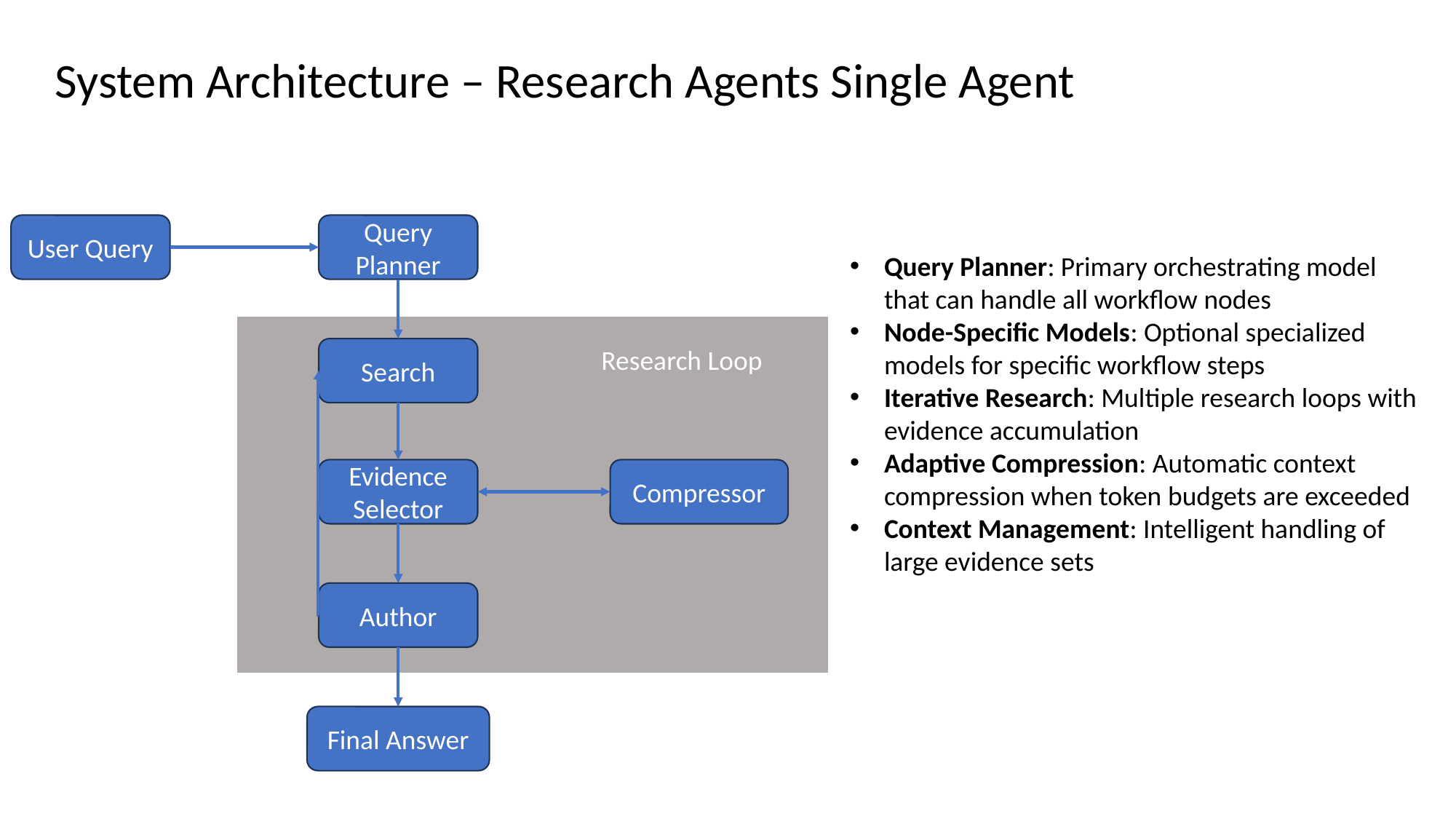

# System Architecture – Research Agents Single Agent
User Query
Query Planner

Research Loop
Search
Compressor
Evidence Selector
Author
Final Answer
Query Planner: Primary orchestrating model that can handle all workflow nodes
Node-Specific Models: Optional specialized models for specific workflow steps
Iterative Research: Multiple research loops with evidence accumulation
Adaptive Compression: Automatic context compression when token budgets are exceeded
Context Management: Intelligent handling of large evidence sets